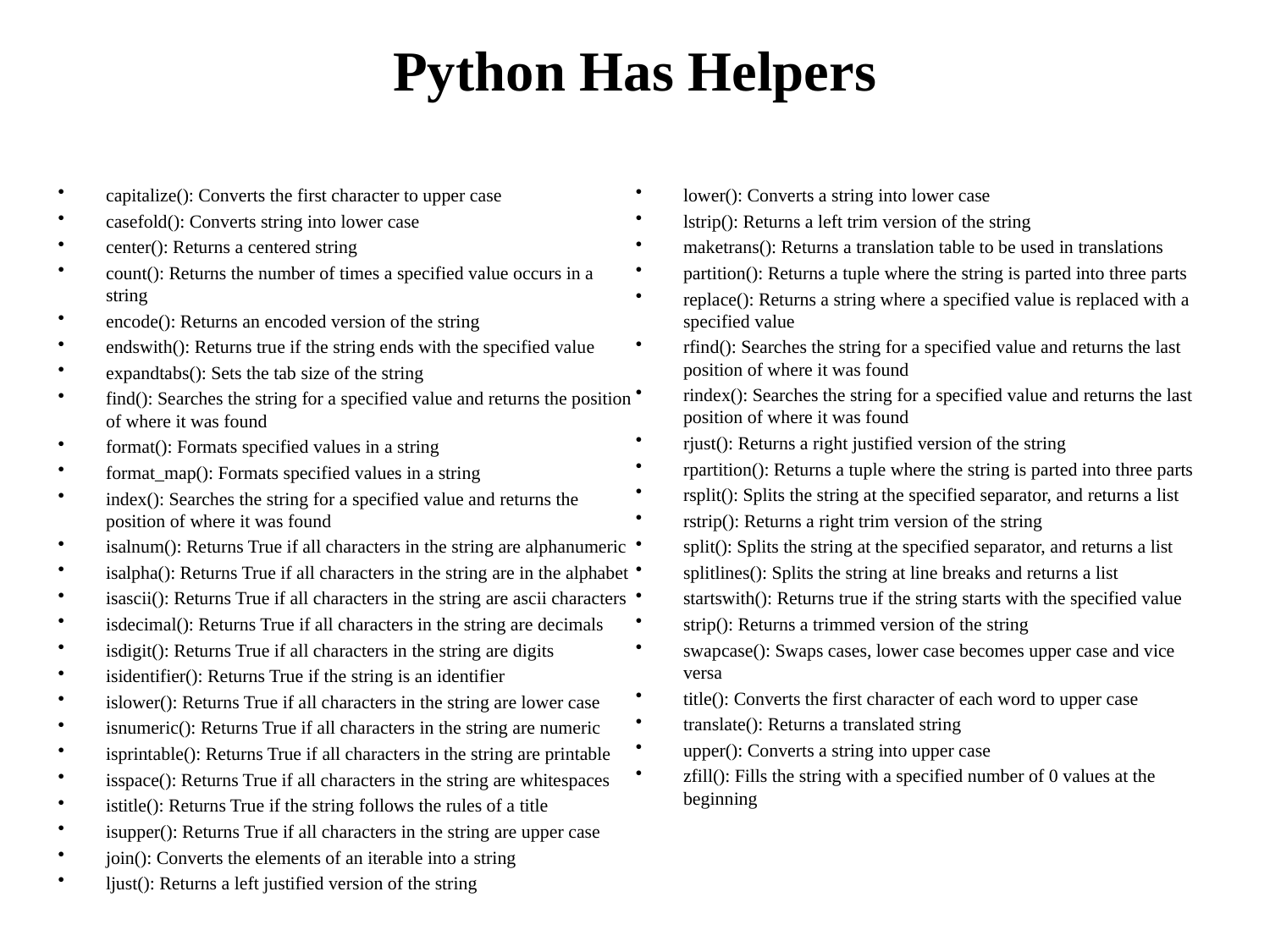

# Python Has Helpers
capitalize(): Converts the first character to upper case
casefold(): Converts string into lower case
center(): Returns a centered string
count(): Returns the number of times a specified value occurs in a string
encode(): Returns an encoded version of the string
endswith(): Returns true if the string ends with the specified value
expandtabs(): Sets the tab size of the string
find(): Searches the string for a specified value and returns the position of where it was found
format(): Formats specified values in a string
format_map(): Formats specified values in a string
index(): Searches the string for a specified value and returns the position of where it was found
isalnum(): Returns True if all characters in the string are alphanumeric
isalpha(): Returns True if all characters in the string are in the alphabet
isascii(): Returns True if all characters in the string are ascii characters
isdecimal(): Returns True if all characters in the string are decimals
isdigit(): Returns True if all characters in the string are digits
isidentifier(): Returns True if the string is an identifier
islower(): Returns True if all characters in the string are lower case
isnumeric(): Returns True if all characters in the string are numeric
isprintable(): Returns True if all characters in the string are printable
isspace(): Returns True if all characters in the string are whitespaces
istitle(): Returns True if the string follows the rules of a title
isupper(): Returns True if all characters in the string are upper case
join(): Converts the elements of an iterable into a string
ljust(): Returns a left justified version of the string
lower(): Converts a string into lower case
lstrip(): Returns a left trim version of the string
maketrans(): Returns a translation table to be used in translations
partition(): Returns a tuple where the string is parted into three parts
replace(): Returns a string where a specified value is replaced with a specified value
rfind(): Searches the string for a specified value and returns the last position of where it was found
rindex(): Searches the string for a specified value and returns the last position of where it was found
rjust(): Returns a right justified version of the string
rpartition(): Returns a tuple where the string is parted into three parts
rsplit(): Splits the string at the specified separator, and returns a list
rstrip(): Returns a right trim version of the string
split(): Splits the string at the specified separator, and returns a list
splitlines(): Splits the string at line breaks and returns a list
startswith(): Returns true if the string starts with the specified value
strip(): Returns a trimmed version of the string
swapcase(): Swaps cases, lower case becomes upper case and vice versa
title(): Converts the first character of each word to upper case
translate(): Returns a translated string
upper(): Converts a string into upper case
zfill(): Fills the string with a specified number of 0 values at the beginning